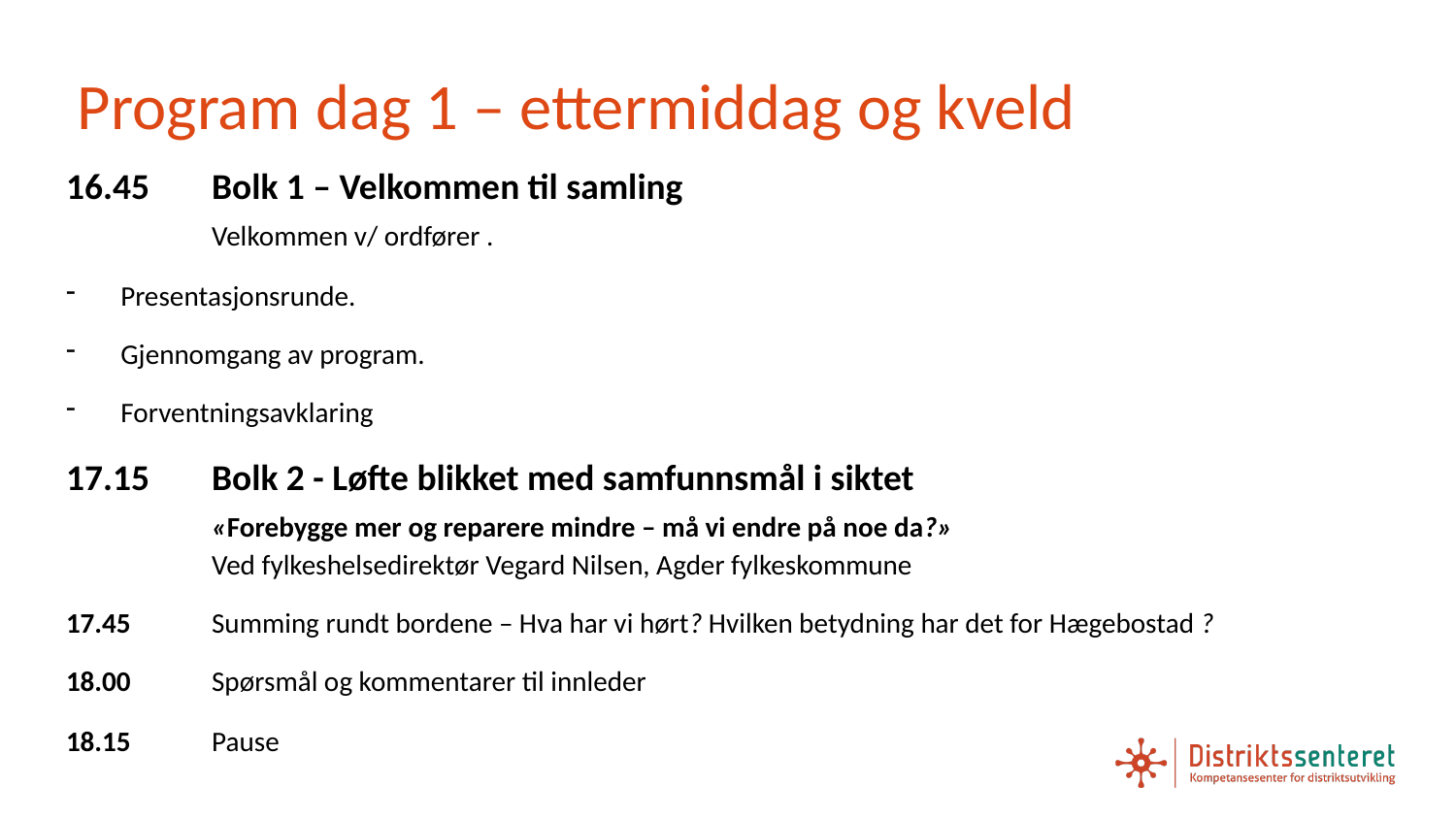

# Program dag 1 – ettermiddag og kveld
16.45	Bolk 1 – Velkommen til samling
	Velkommen v/ ordfører .
Presentasjonsrunde.
Gjennomgang av program.
Forventningsavklaring
17.15	Bolk 2 - Løfte blikket med samfunnsmål i siktet
	«Forebygge mer og reparere mindre – må vi endre på noe da?»
	Ved fylkeshelsedirektør Vegard Nilsen, Agder fylkeskommune
17.45	Summing rundt bordene – Hva har vi hørt? Hvilken betydning har det for Hægebostad ?
18.00	Spørsmål og kommentarer til innleder
18.15	Pause